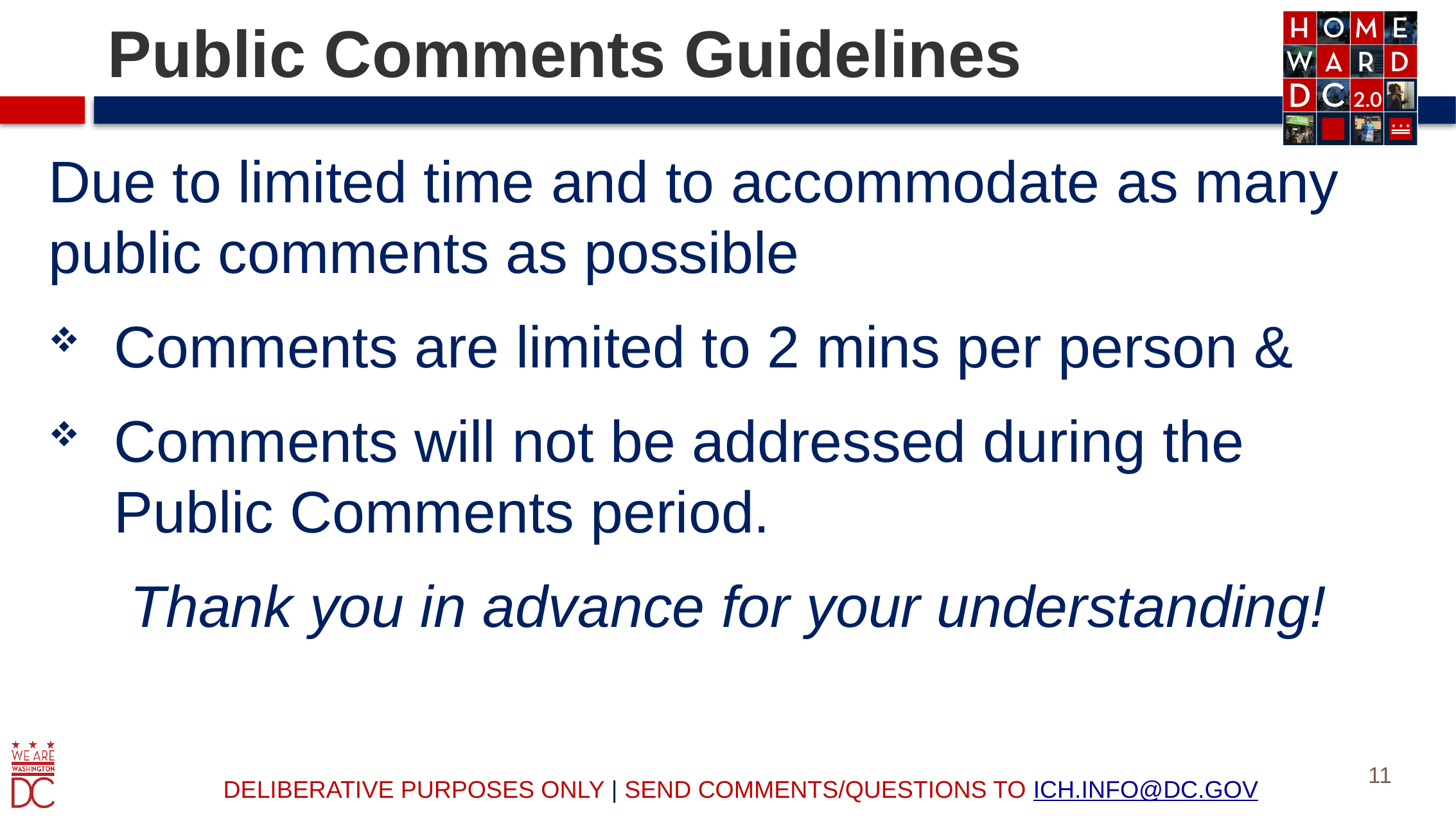

# Public Comments Guidelines
Due to limited time and to accommodate as many public comments as possible
Comments are limited to 2 mins per person &
Comments will not be addressed during the Public Comments period.
Thank you in advance for your understanding!
11